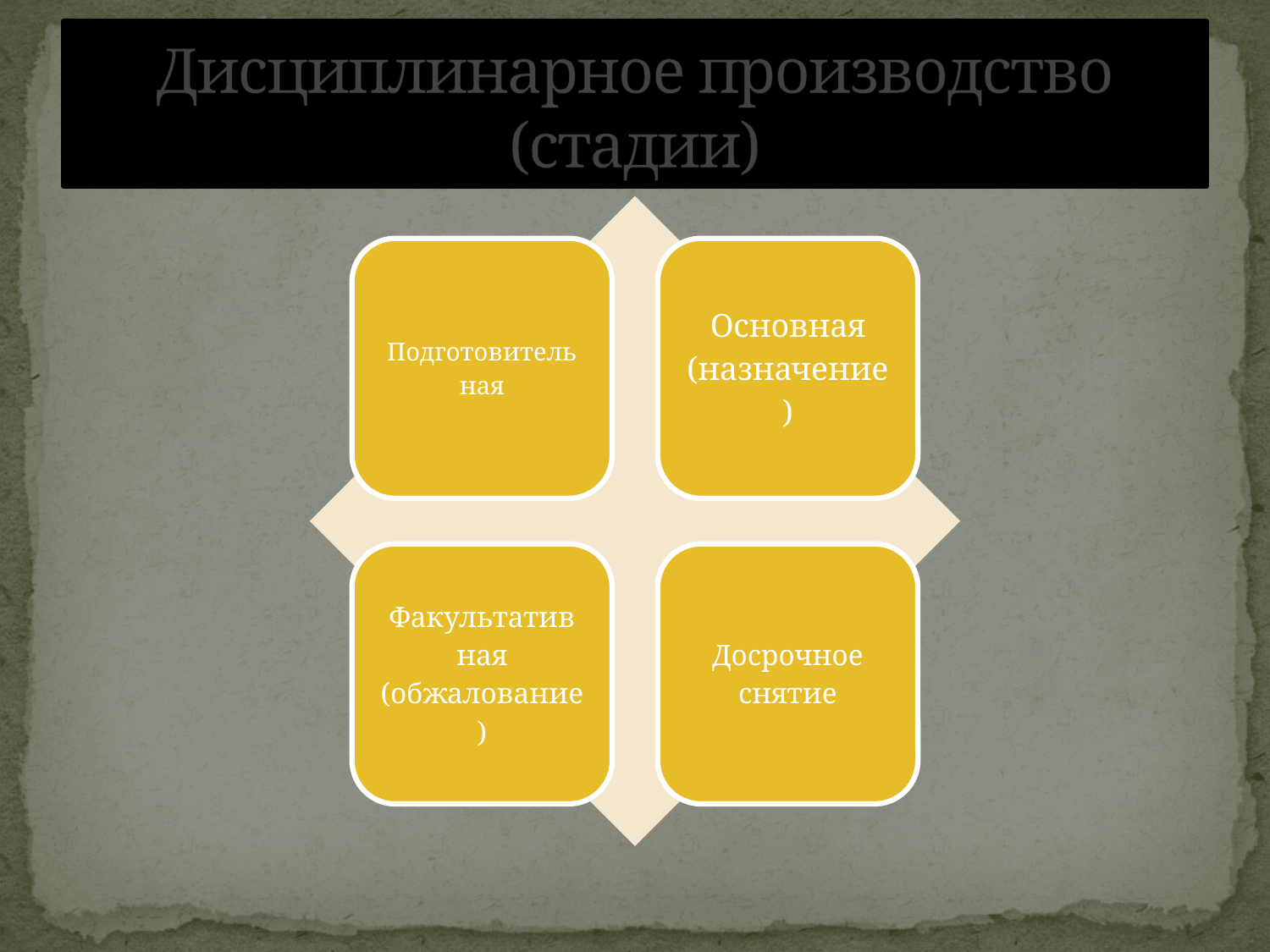

# Дисциплинарное производство (стадии)
Подготовительная
Основная (назначение)
Факультативная (обжалование)
Досрочное снятие